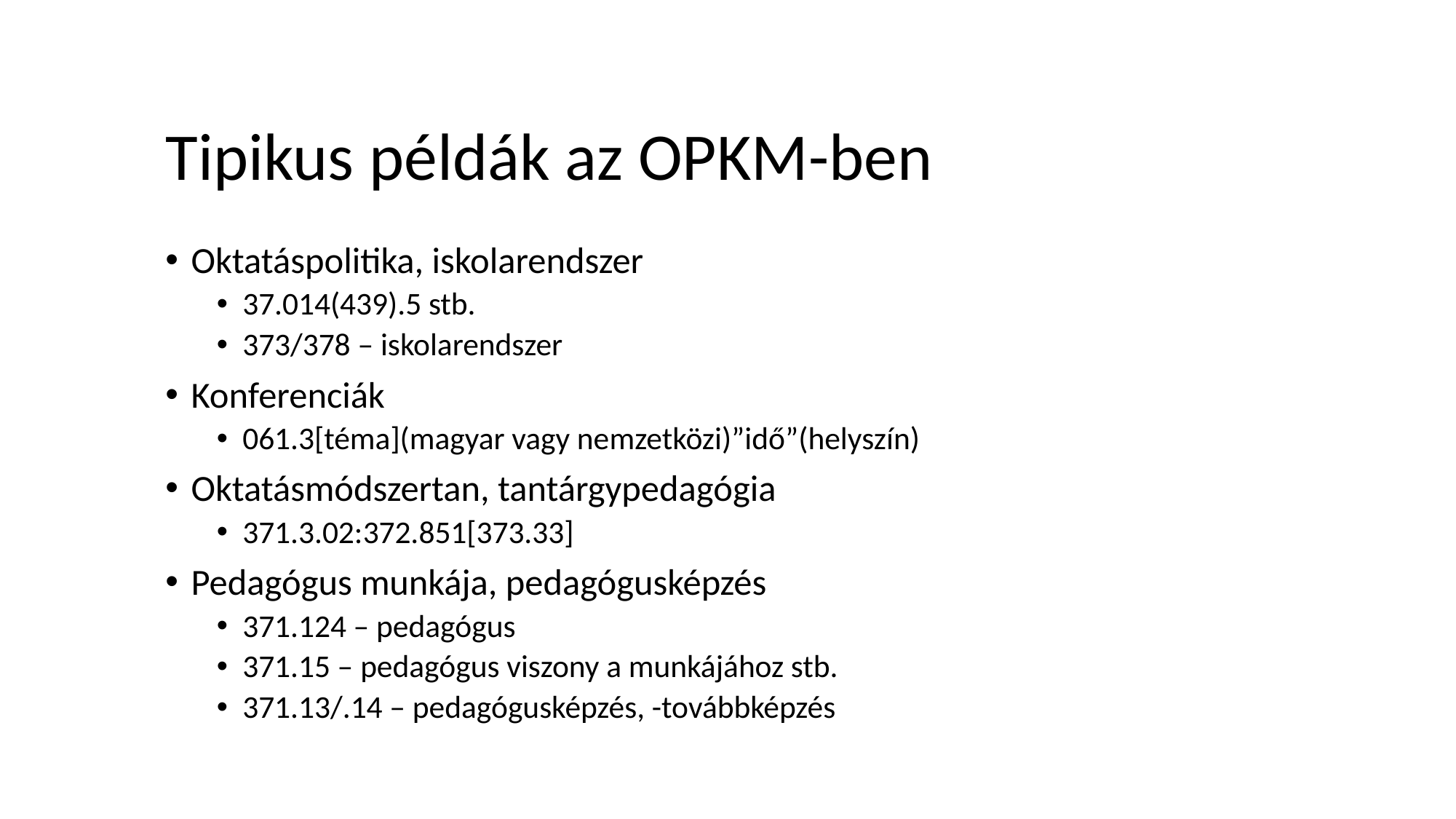

# Tipikus példák az OPKM-ben
Oktatáspolitika, iskolarendszer
37.014(439).5 stb.
373/378 – iskolarendszer
Konferenciák
061.3[téma](magyar vagy nemzetközi)”idő”(helyszín)
Oktatásmódszertan, tantárgypedagógia
371.3.02:372.851[373.33]
Pedagógus munkája, pedagógusképzés
371.124 – pedagógus
371.15 – pedagógus viszony a munkájához stb.
371.13/.14 – pedagógusképzés, -továbbképzés